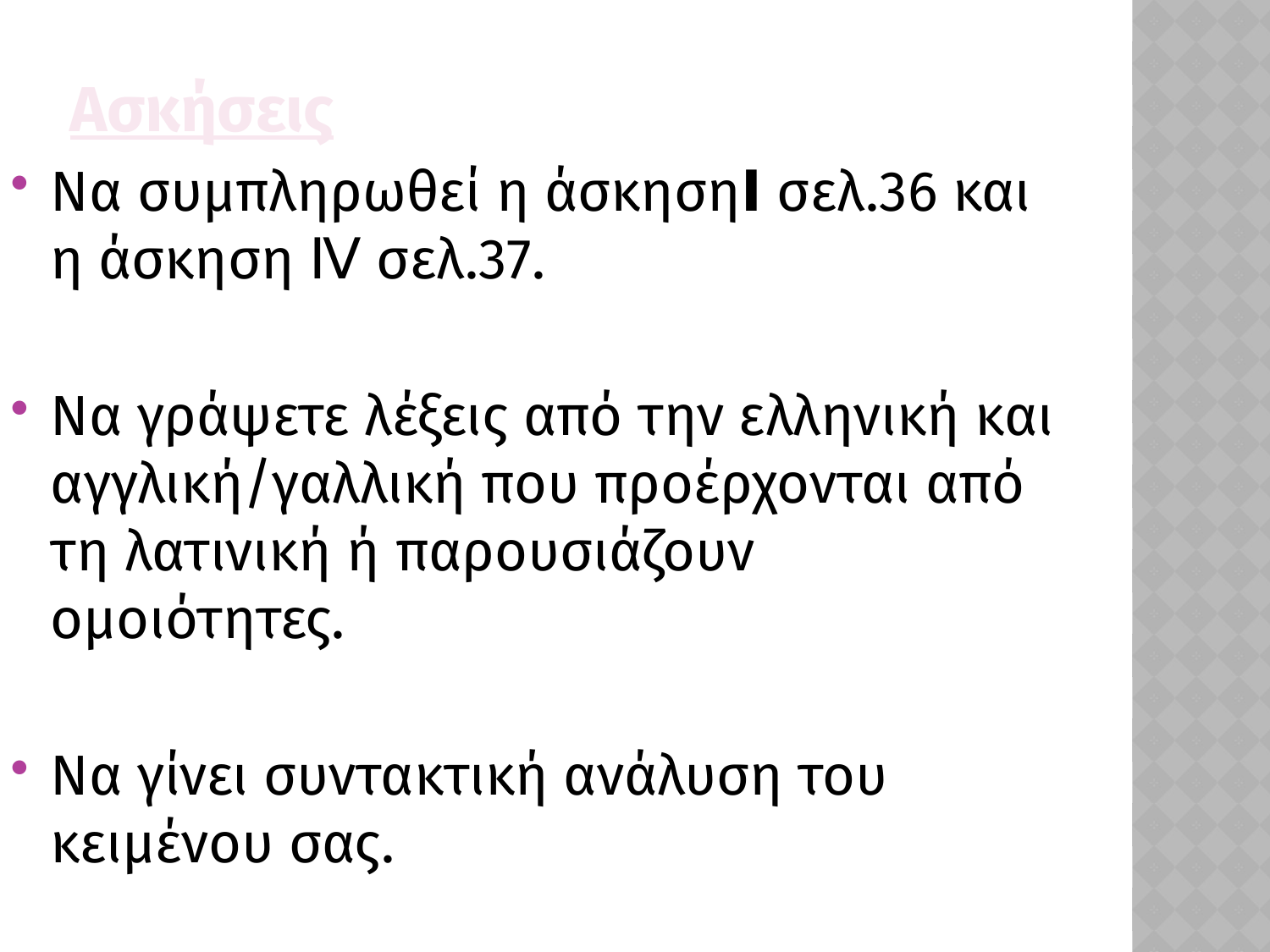

# Ασκήσεις
Να συμπληρωθεί η άσκησηⅠ σελ.36 και η άσκηση Ⅳ σελ.37.

Να γράψετε λέξεις από την ελληνική και αγγλική/γαλλική που προέρχονται από τη λατινική ή παρουσιάζουν ομοιότητες.

Να γίνει συντακτική ανάλυση του κειμένου σας.